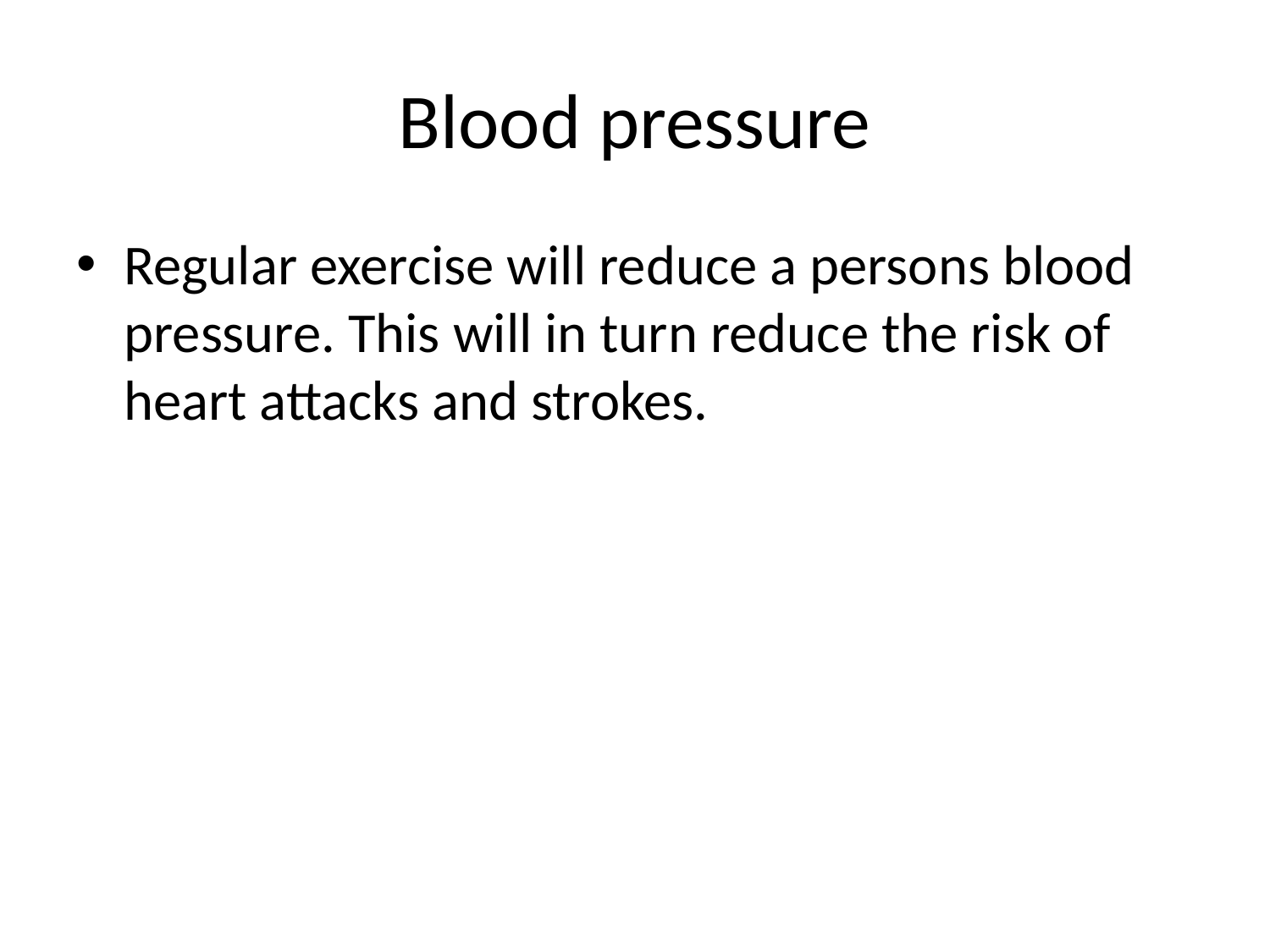

# Blood pressure
Regular exercise will reduce a persons blood pressure. This will in turn reduce the risk of heart attacks and strokes.